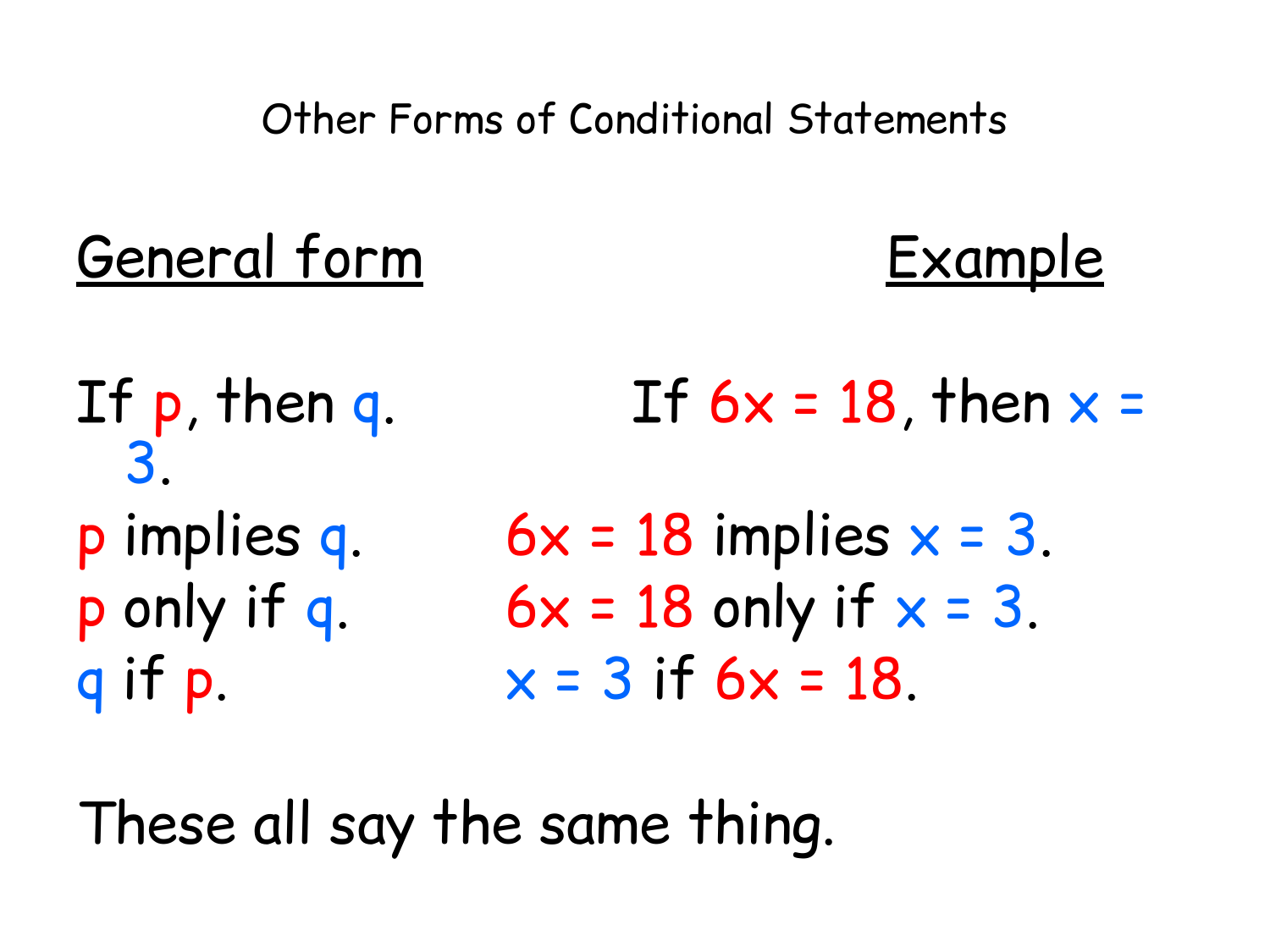

# Other Forms of Conditional Statements
General form				Example

If p, then q.		If 6x = 18, then x = 3.
p implies q.		6x = 18 implies x = 3.
p only if q.		6x = 18 only if x = 3.
q if p.			x = 3 if 6x = 18.

These all say the same thing.